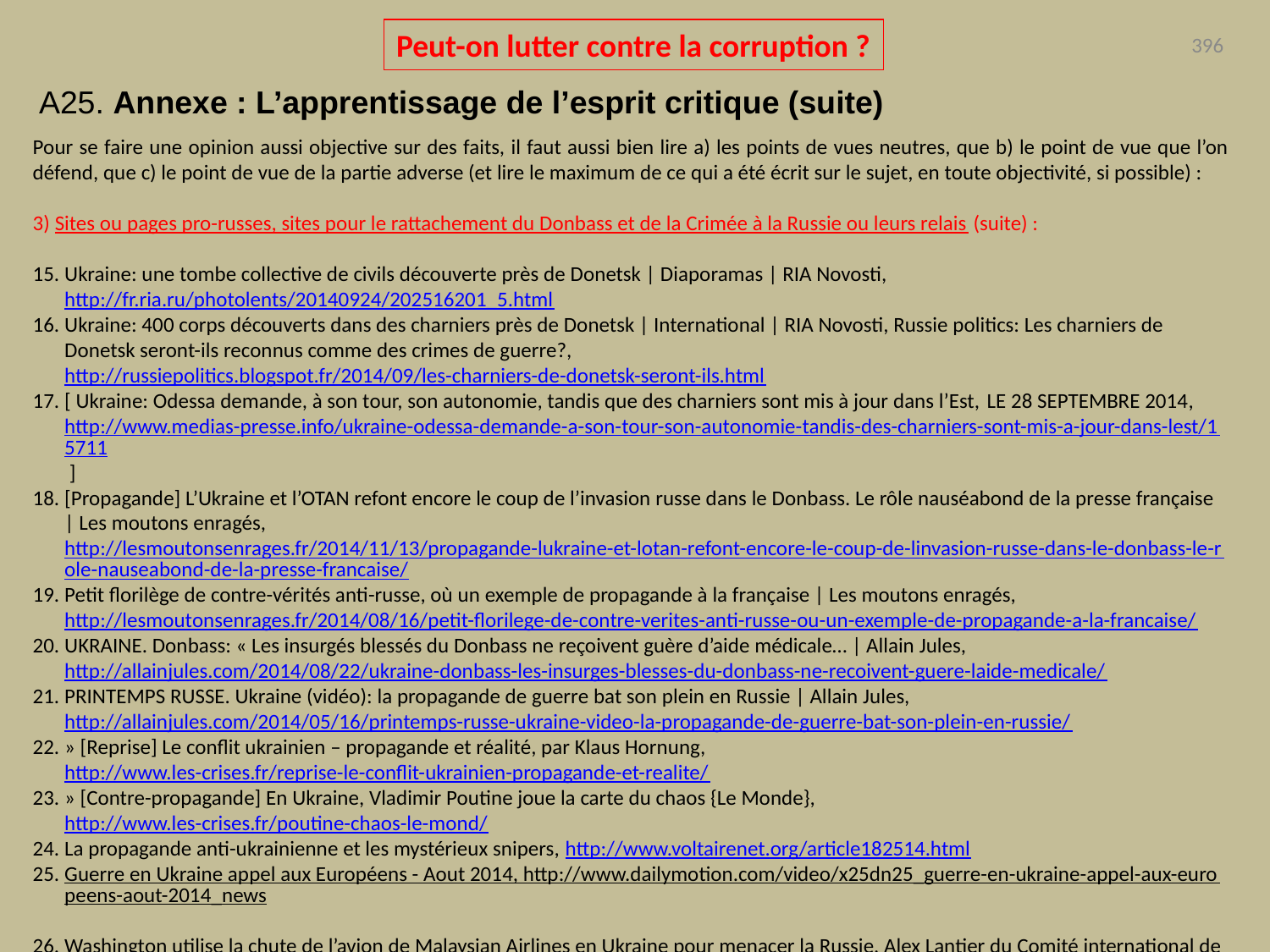

Peut-on lutter contre la corruption ?
396
A25. Annexe : L’apprentissage de l’esprit critique (suite)
Pour se faire une opinion aussi objective sur des faits, il faut aussi bien lire a) les points de vues neutres, que b) le point de vue que l’on défend, que c) le point de vue de la partie adverse (et lire le maximum de ce qui a été écrit sur le sujet, en toute objectivité, si possible) :

3) Sites ou pages pro-russes, sites pour le rattachement du Donbass et de la Crimée à la Russie ou leurs relais (suite) :

Ukraine: une tombe collective de civils découverte près de Donetsk | Diaporamas | RIA Novosti, http://fr.ria.ru/photolents/20140924/202516201_5.html
Ukraine: 400 corps découverts dans des charniers près de Donetsk | International | RIA Novosti, Russie politics: Les charniers de Donetsk seront-ils reconnus comme des crimes de guerre?, http://russiepolitics.blogspot.fr/2014/09/les-charniers-de-donetsk-seront-ils.html
[ Ukraine: Odessa demande, à son tour, son autonomie, tandis que des charniers sont mis à jour dans l’Est, LE 28 SEPTEMBRE 2014, http://www.medias-presse.info/ukraine-odessa-demande-a-son-tour-son-autonomie-tandis-des-charniers-sont-mis-a-jour-dans-lest/15711 ]
[Propagande] L’Ukraine et l’OTAN refont encore le coup de l’invasion russe dans le Donbass. Le rôle nauséabond de la presse française | Les moutons enragés, http://lesmoutonsenrages.fr/2014/11/13/propagande-lukraine-et-lotan-refont-encore-le-coup-de-linvasion-russe-dans-le-donbass-le-role-nauseabond-de-la-presse-francaise/
Petit florilège de contre-vérités anti-russe, où un exemple de propagande à la française | Les moutons enragés, http://lesmoutonsenrages.fr/2014/08/16/petit-florilege-de-contre-verites-anti-russe-ou-un-exemple-de-propagande-a-la-francaise/
UKRAINE. Donbass: « Les insurgés blessés du Donbass ne reçoivent guère d’aide médicale… | Allain Jules, http://allainjules.com/2014/08/22/ukraine-donbass-les-insurges-blesses-du-donbass-ne-recoivent-guere-laide-medicale/
PRINTEMPS RUSSE. Ukraine (vidéo): la propagande de guerre bat son plein en Russie | Allain Jules, http://allainjules.com/2014/05/16/printemps-russe-ukraine-video-la-propagande-de-guerre-bat-son-plein-en-russie/
» [Reprise] Le conflit ukrainien – propagande et réalité, par Klaus Hornung, http://www.les-crises.fr/reprise-le-conflit-ukrainien-propagande-et-realite/
» [Contre-propagande] En Ukraine, Vladimir Poutine joue la carte du chaos {Le Monde}, http://www.les-crises.fr/poutine-chaos-le-mond/
La propagande anti-ukrainienne et les mystérieux snipers, http://www.voltairenet.org/article182514.html
Guerre en Ukraine appel aux Européens - Aout 2014, http://www.dailymotion.com/video/x25dn25_guerre-en-ukraine-appel-aux-europeens-aout-2014_news
Washington utilise la chute de l’avion de Malaysian Airlines en Ukraine pour menacer la Russie, Alex Lantier du Comité international de la Quatrième Internationale (CIQI), 19 juillet 2014, https://www.wsws.org/fr/articles/2014/jul2014/mala-j19.shtml